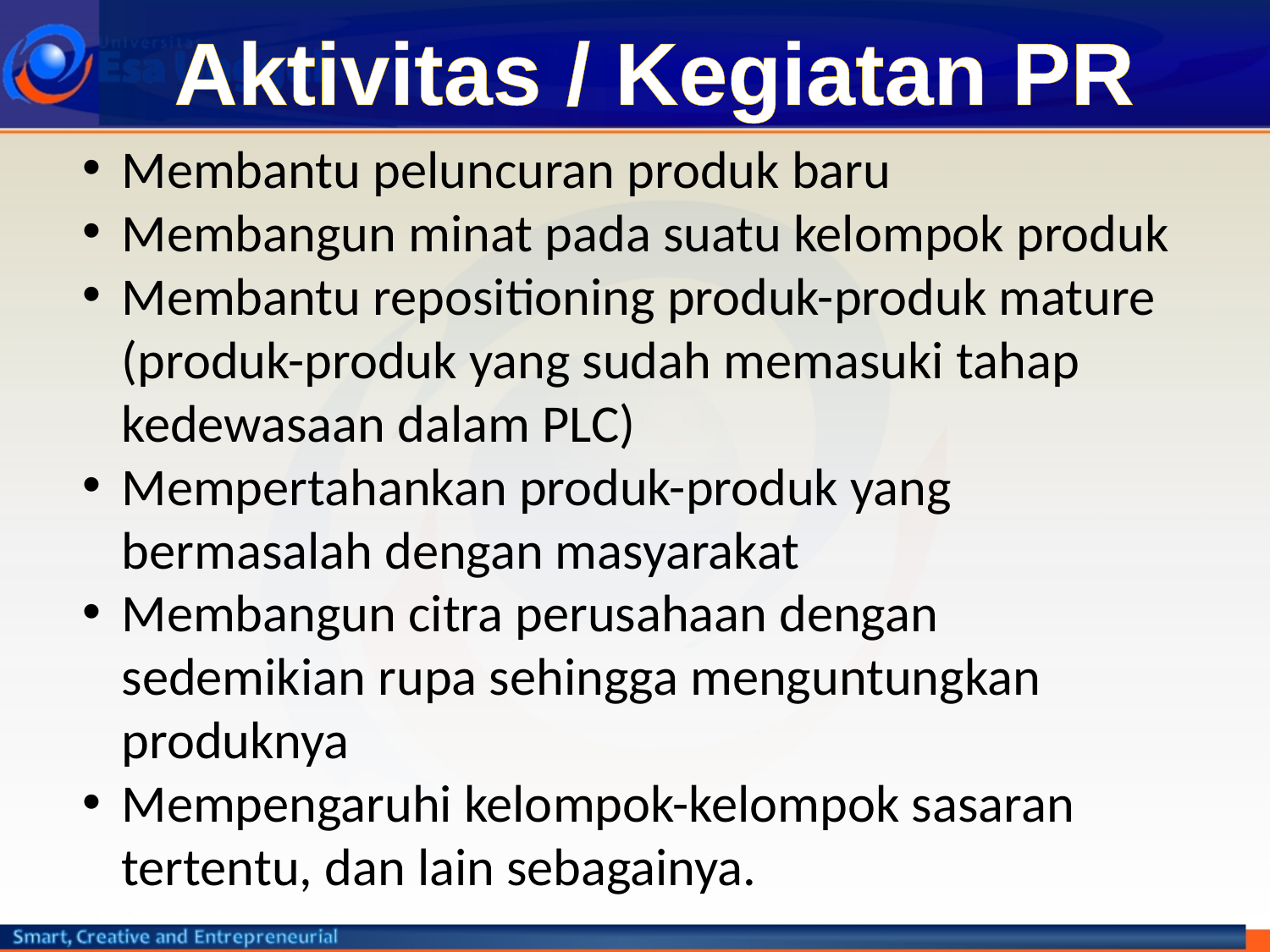

# Aktivitas / Kegiatan PR
Membantu peluncuran produk baru
Membangun minat pada suatu kelompok produk
Membantu repositioning produk-produk mature (produk-produk yang sudah memasuki tahap kedewasaan dalam PLC)
Mempertahankan produk-produk yang bermasalah dengan masyarakat
Membangun citra perusahaan dengan sedemikian rupa sehingga menguntungkan produknya
Mempengaruhi kelompok-kelompok sasaran tertentu, dan lain sebagainya.